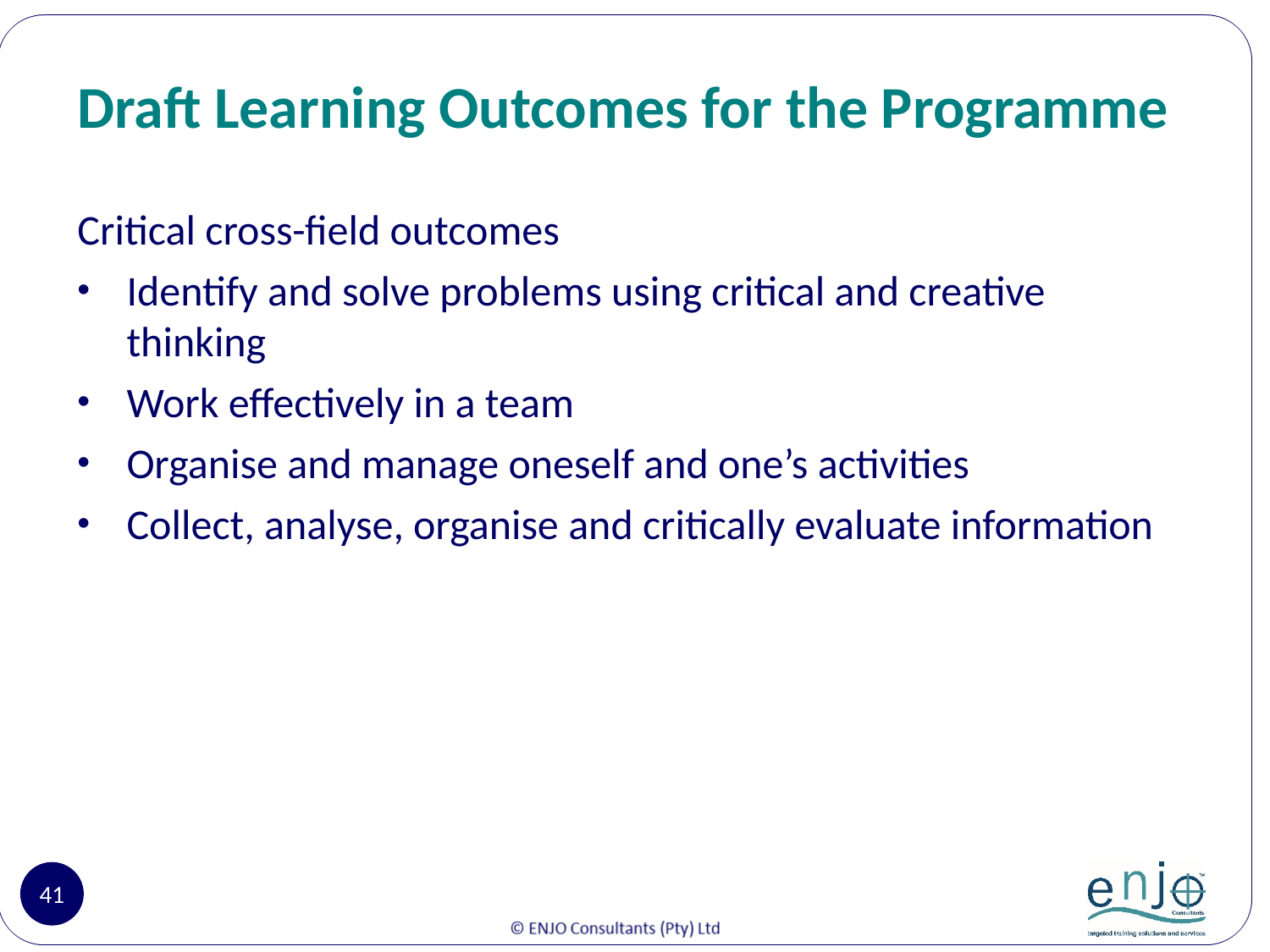

# Draft Learning Outcomes for the Programme
Critical cross-field outcomes
Identify and solve problems using critical and creative thinking
Work effectively in a team
Organise and manage oneself and one’s activities
Collect, analyse, organise and critically evaluate information

41